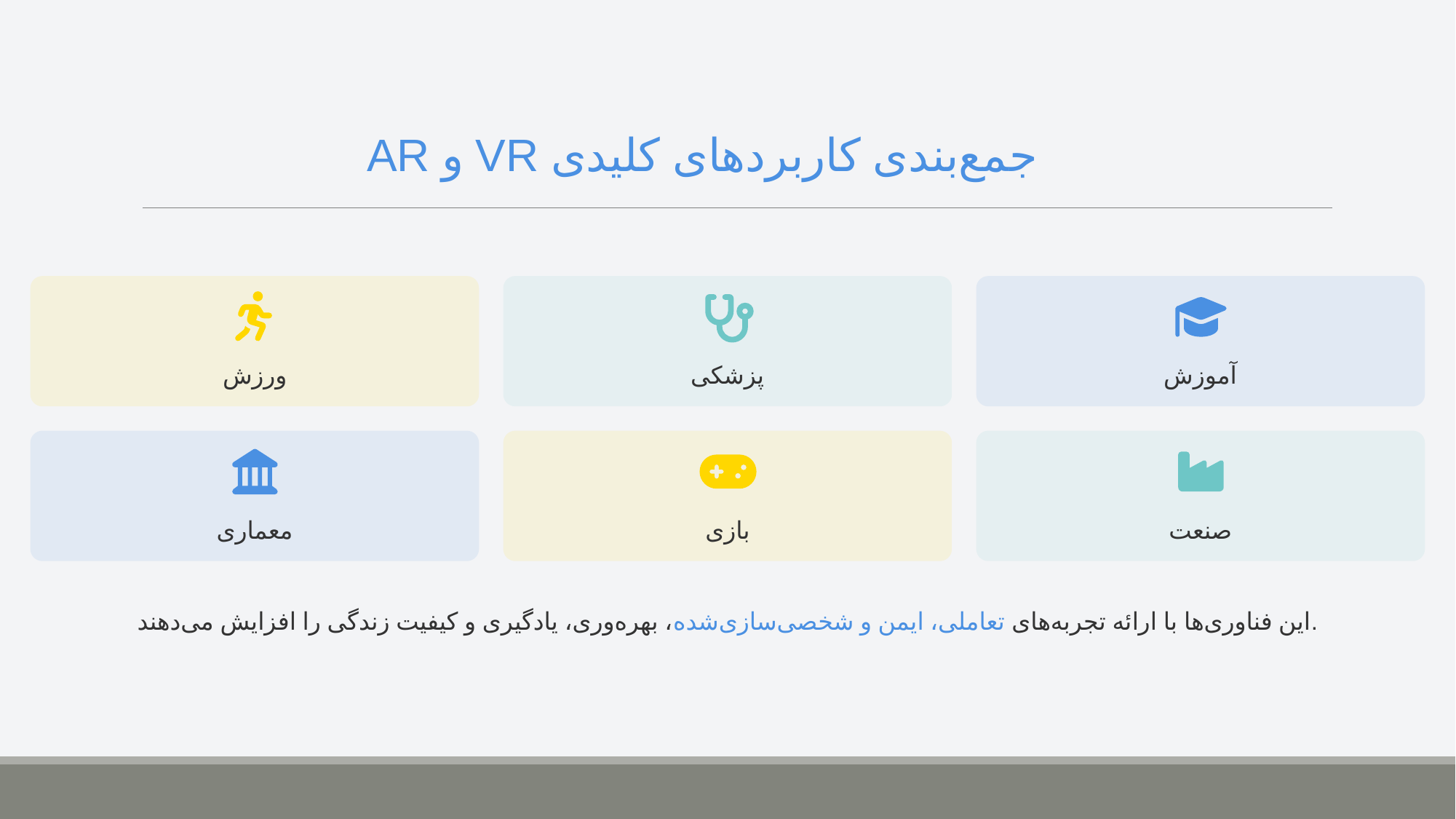

جمع‌بندی کاربردهای کلیدی VR و AR

ورزش
پزشکی
آموزش

معماری
بازی
صنعت
این فناوری‌ها با ارائه تجربه‌های تعاملی، ایمن و شخصی‌سازی‌شده، بهره‌وری، یادگیری و کیفیت زندگی را افزایش می‌دهند.